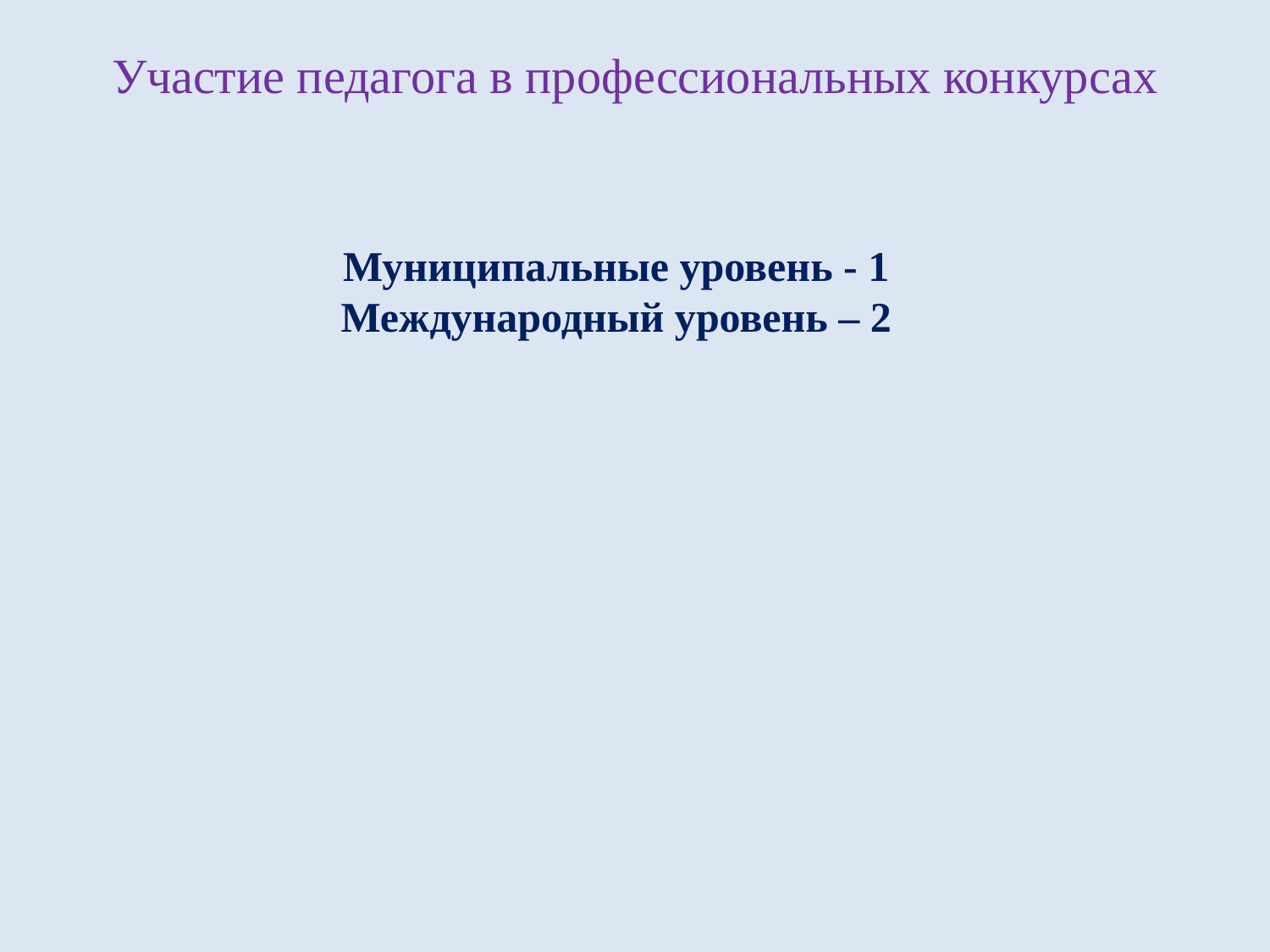

# Участие педагога в профессиональных конкурсах
Муниципальные уровень - 1
Международный уровень – 2